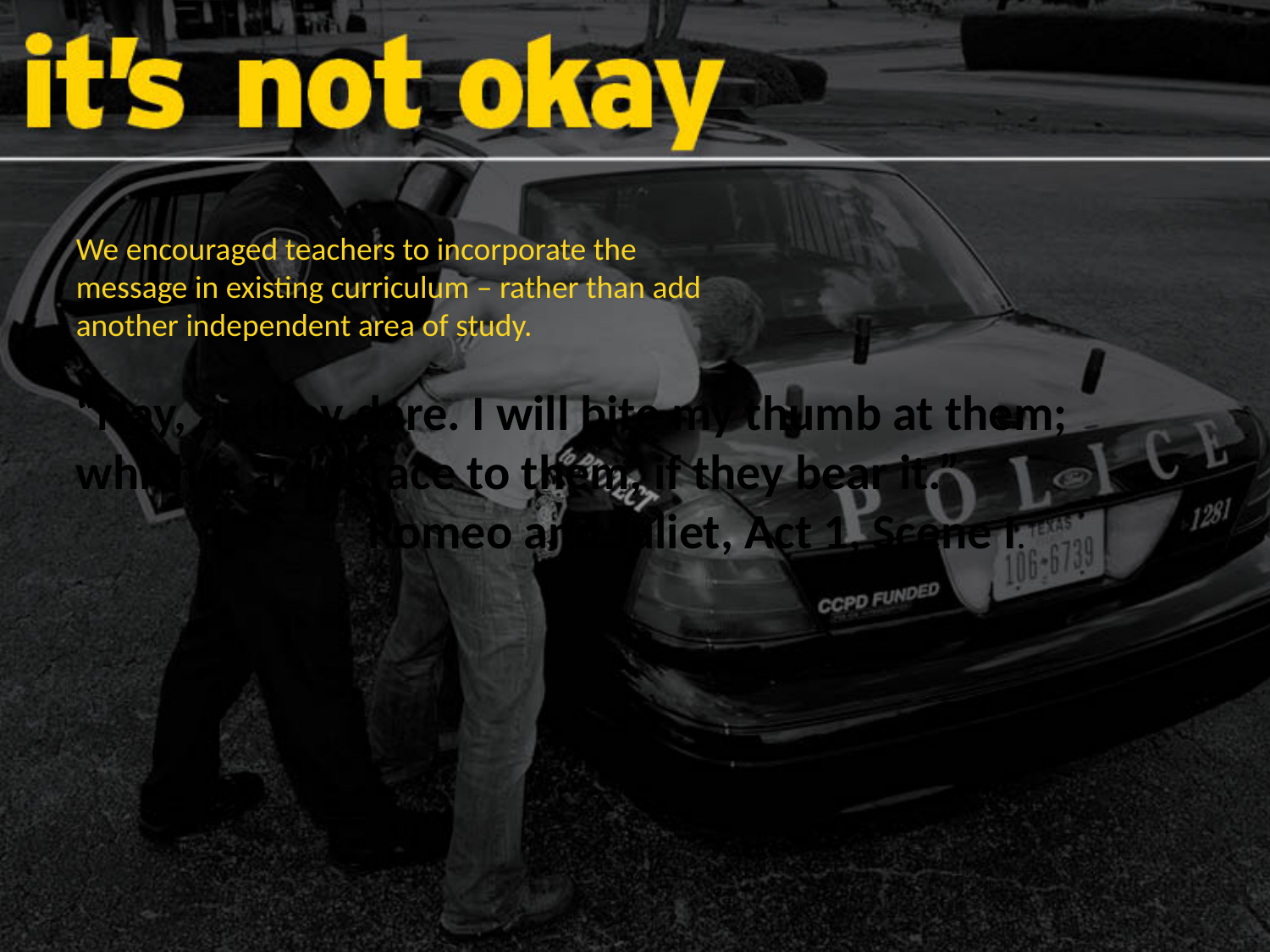

We encouraged teachers to incorporate the
message in existing curriculum – rather than add
another independent area of study.

“Nay, as they dare. I will bite my thumb at them;
which is a disgrace to them, if they bear it.”
                          Romeo and Juliet, Act 1, Scene I.